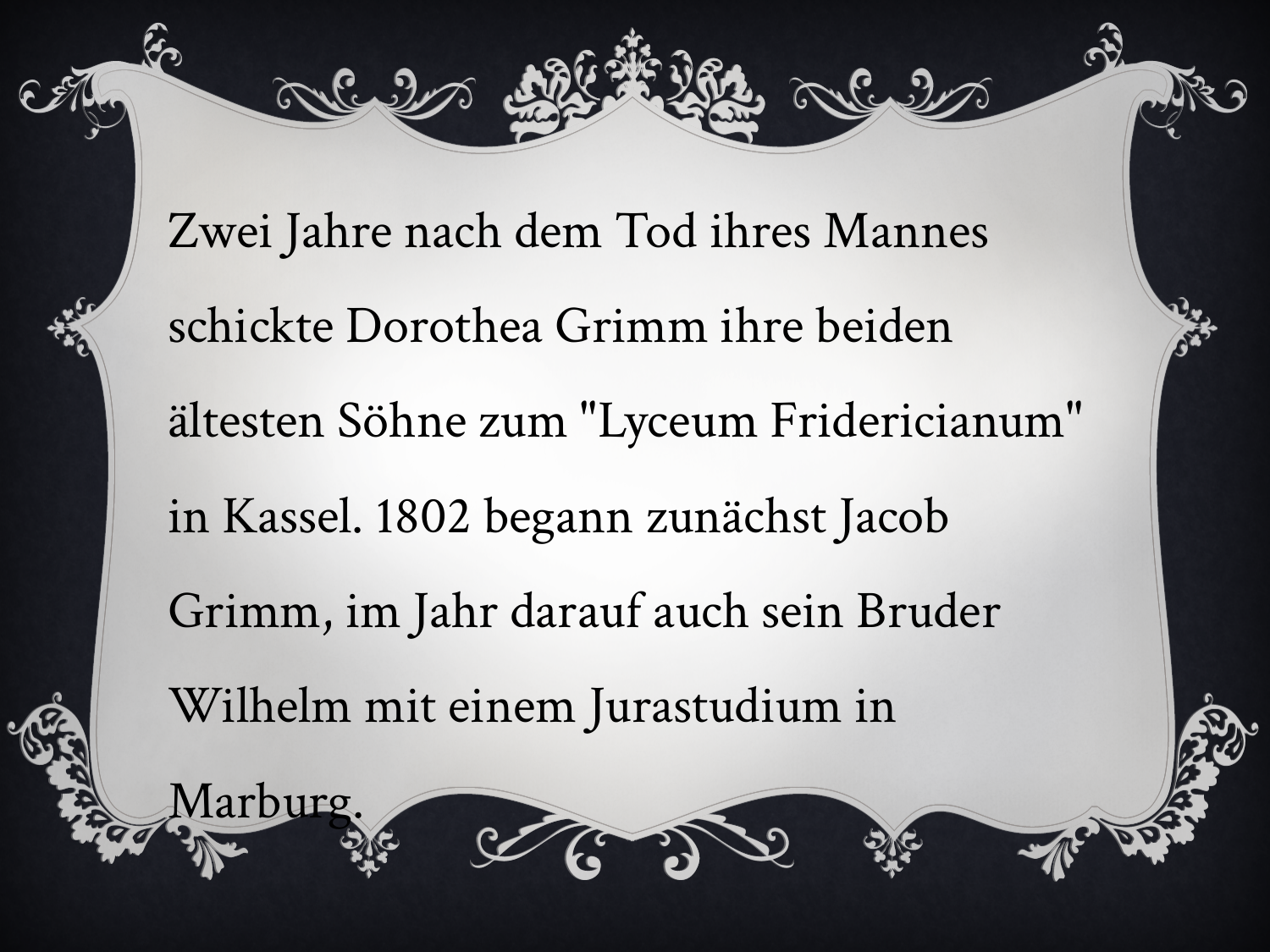

Zwei Jahre nach dem Tod ihres Mannes schickte Dorothea Grimm ihre beiden ältesten Söhne zum "Lyceum Fridericianum" in Kassel. 1802 begann zunächst Jacob Grimm, im Jahr darauf auch sein Bruder Wilhelm mit einem Jurastudium in Marburg.